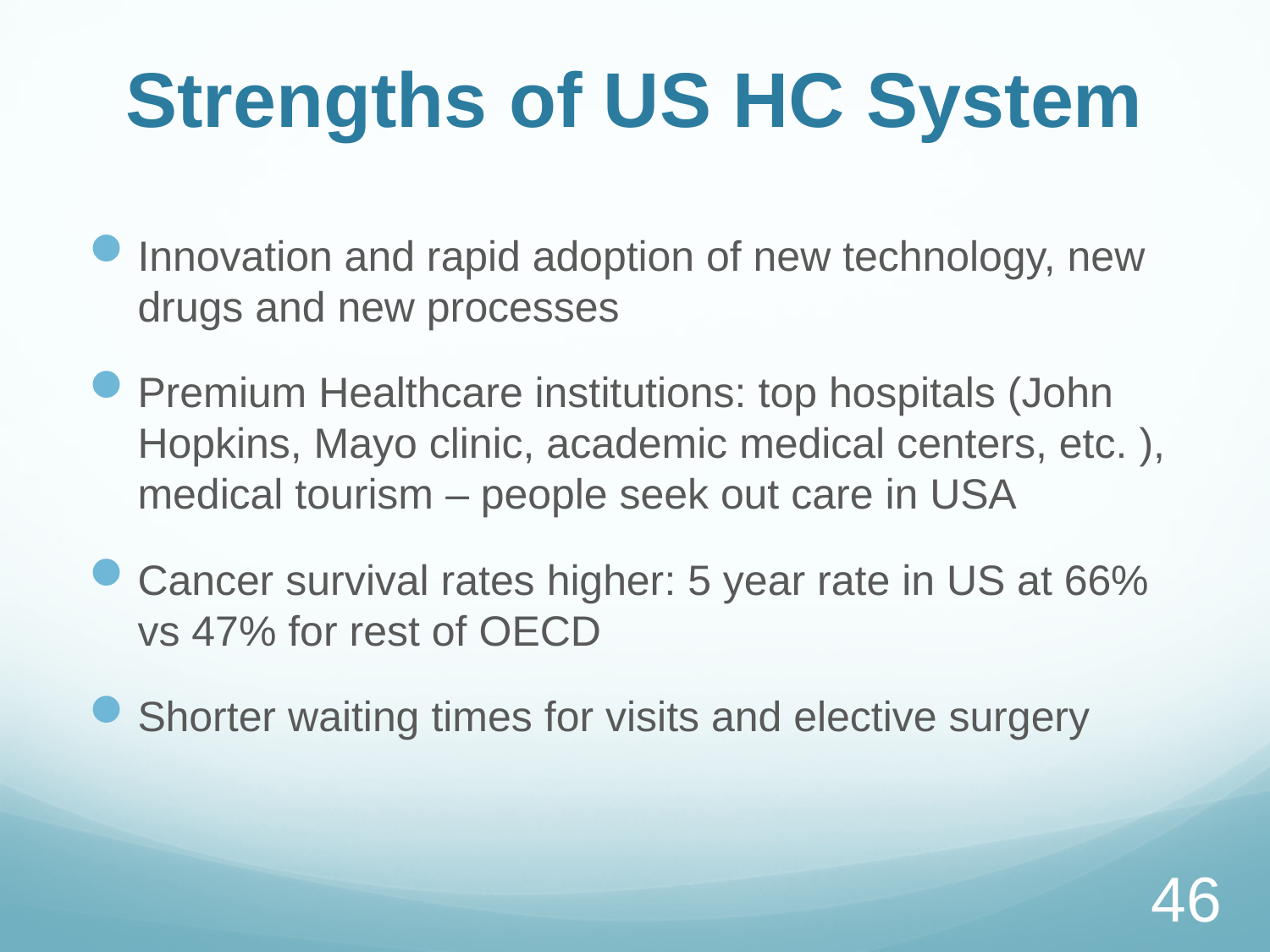

# Strengths of US HC System
Innovation and rapid adoption of new technology, new drugs and new processes
Premium Healthcare institutions: top hospitals (John Hopkins, Mayo clinic, academic medical centers, etc. ), medical tourism – people seek out care in USA
Cancer survival rates higher: 5 year rate in US at 66% vs 47% for rest of OECD
Shorter waiting times for visits and elective surgery

46